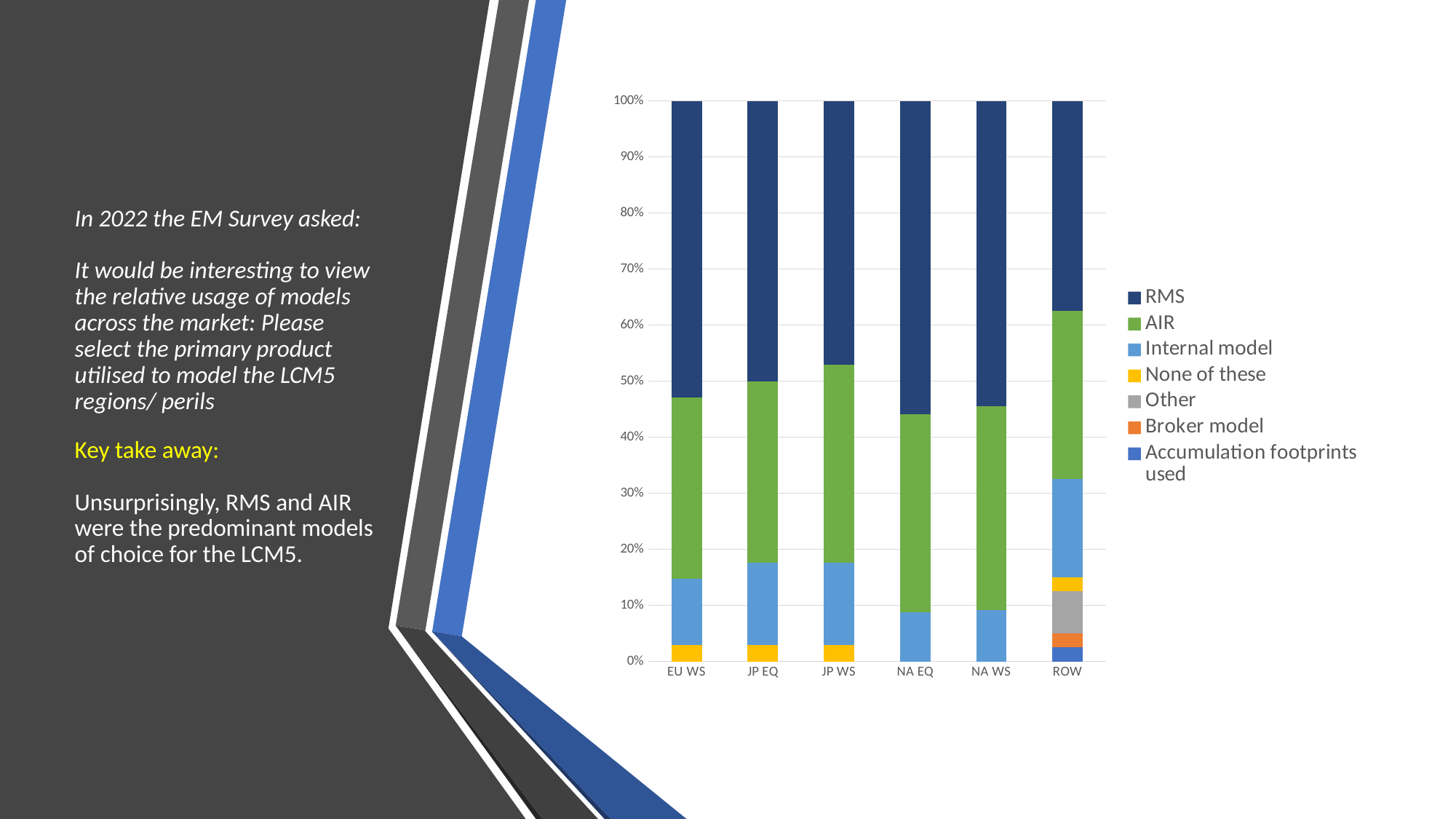

# In 2022 the EM Survey asked: It would be interesting to view the relative usage of models across the market: Please select the primary product utilised to model the LCM5 regions/ perils Key take away: Unsurprisingly, RMS and AIR were the predominant models of choice for the LCM5.

### Chart

| Category | Accumulation footprints used | Broker model | Other | None of these | Internal model | AIR | RMS |
|---|---|---|---|---|---|---|---|
| EU WS | None | None | None | 1.0 | 4.0 | 11.0 | 18.0 |
| JP EQ | None | None | None | 1.0 | 5.0 | 11.0 | 17.0 |
| JP WS | None | None | None | 1.0 | 5.0 | 12.0 | 16.0 |
| NA EQ | None | None | None | None | 3.0 | 12.0 | 19.0 |
| NA WS | None | None | None | None | 3.0 | 12.0 | 18.0 |
| ROW | 1.0 | 1.0 | 3.0 | 1.0 | 7.0 | 12.0 | 15.0 |